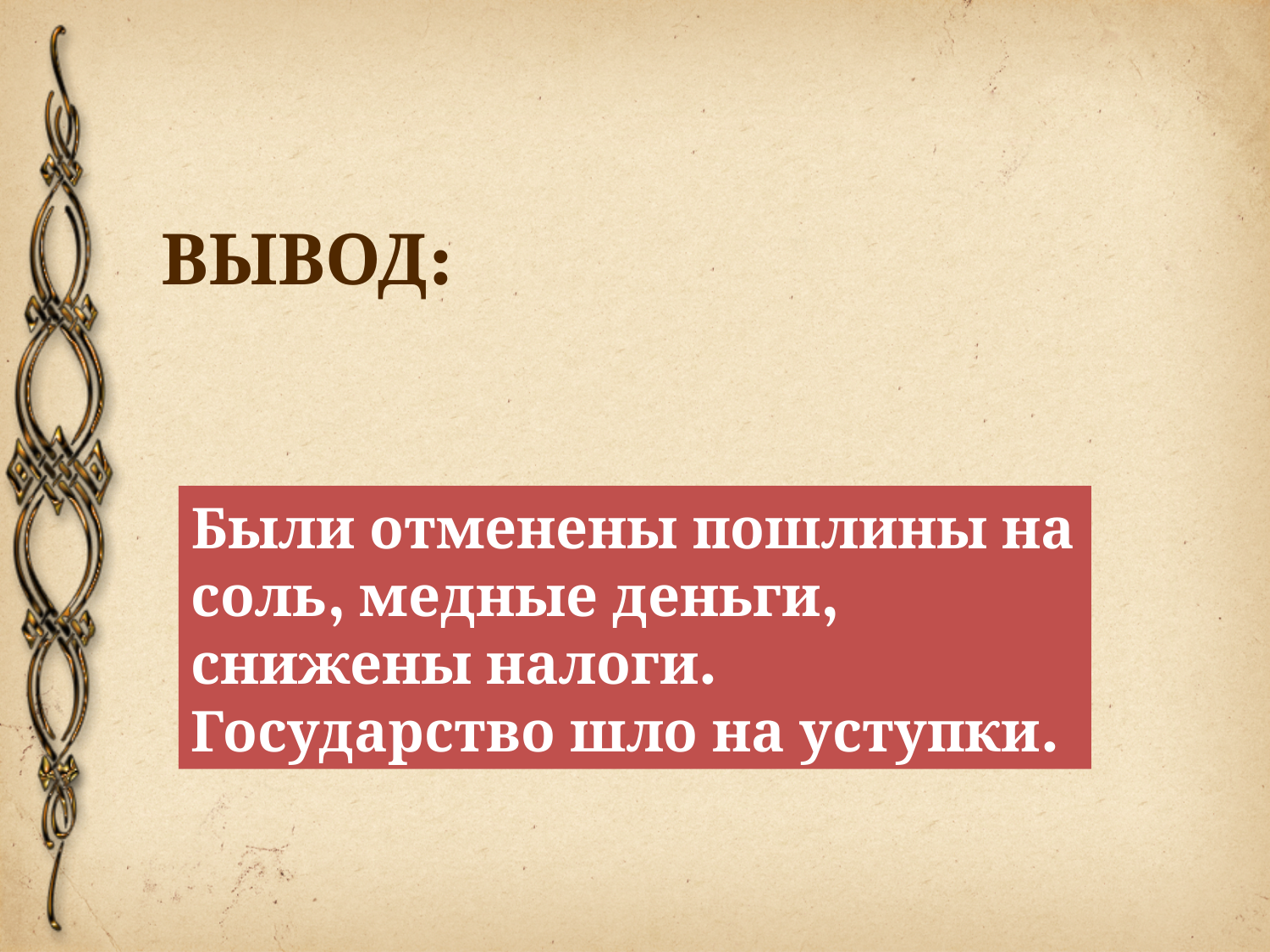

# Вывод:
Были отменены пошлины на соль, медные деньги, снижены налоги. Государство шло на уступки.